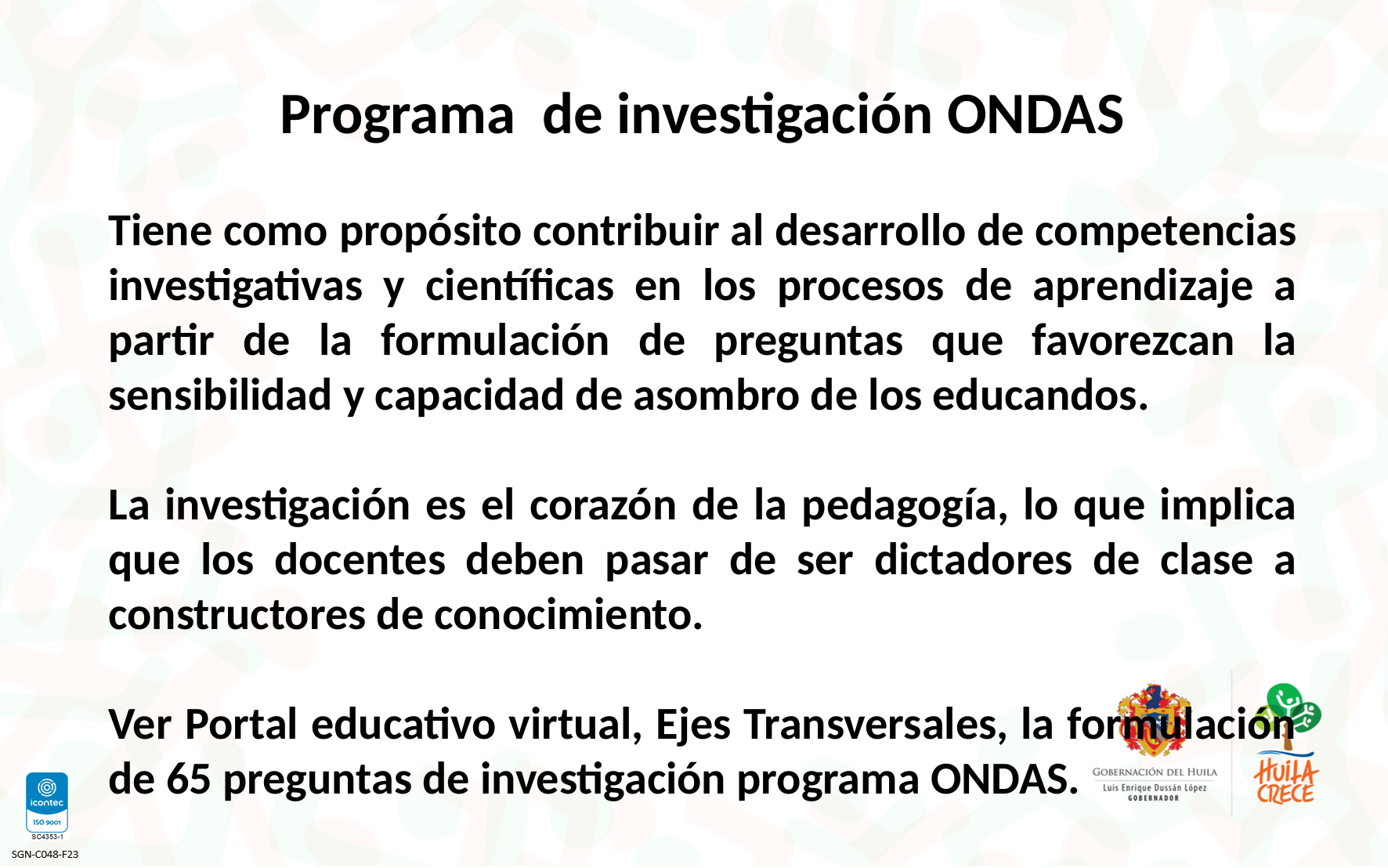

Programa  de investigación ONDAS

Tiene como propósito contribuir al desarrollo de competencias investigativas y científicas en los procesos de aprendizaje a partir de la formulación de preguntas que favorezcan la sensibilidad y capacidad de asombro de los educandos.

La investigación es el corazón de la pedagogía, lo que implica que los docentes deben pasar de ser dictadores de clase a constructores de conocimiento.

Ver Portal educativo virtual, Ejes Transversales, la formulación de 65 preguntas de investigación programa ONDAS.